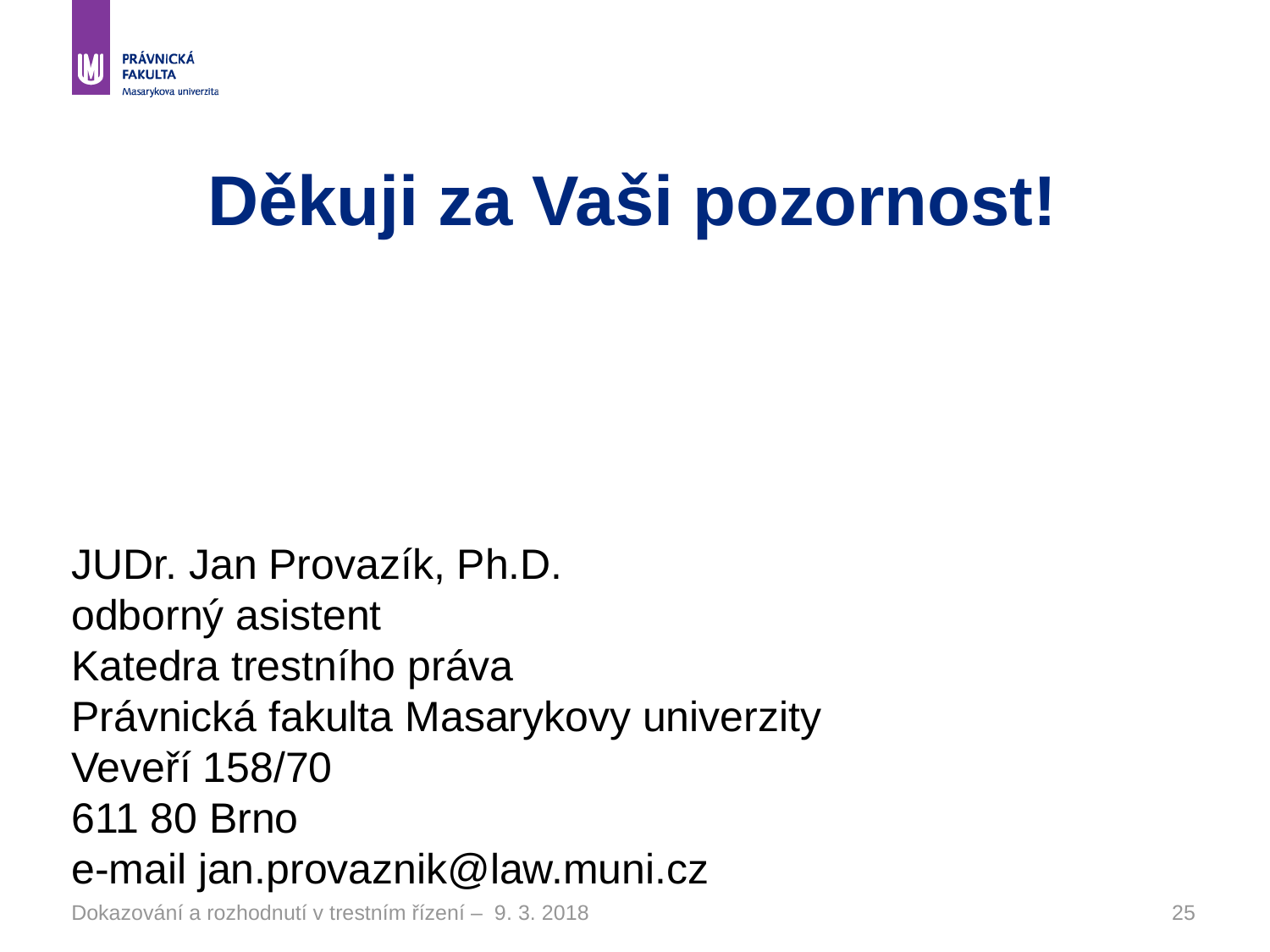

# Děkuji za Vaši pozornost!
JUDr. Jan Provazík, Ph.D.
odborný asistent
Katedra trestního práva
Právnická fakulta Masarykovy univerzity
Veveří 158/70
611 80 Brno
e-mail jan.provaznik@law.muni.cz
Dokazování a rozhodnutí v trestním řízení –  9. 3. 2018
25